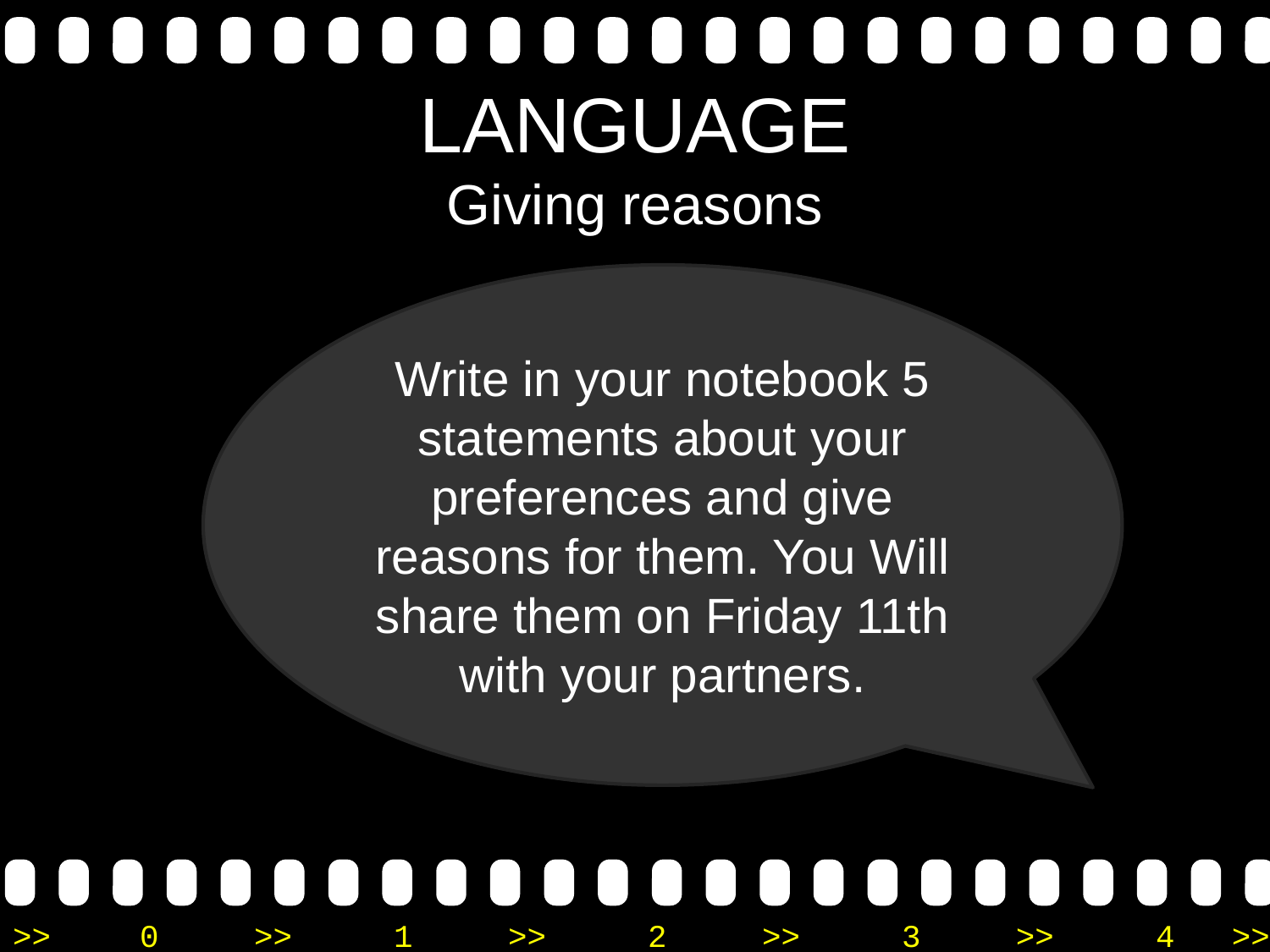

# LANGUAGE Giving reasons
Write in your notebook 5 statements about your preferences and give reasons for them. You Will share them on Friday 11th with your partners.